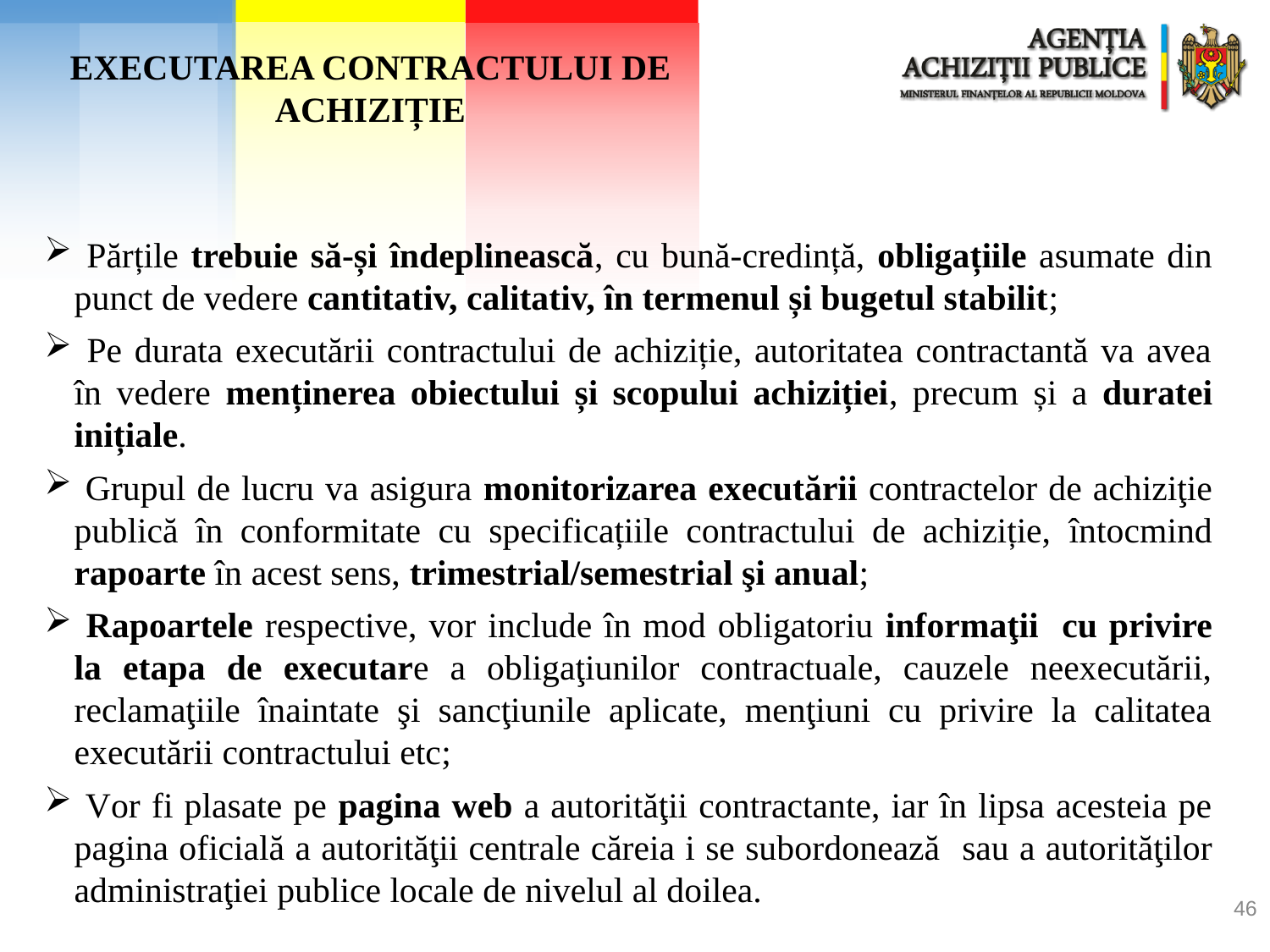

EXECUTAREA CONTRACTULUI DE ACHIZIȚIE
 Părțile trebuie să-și îndeplinească, cu bună-credință, obligațiile asumate din punct de vedere cantitativ, calitativ, în termenul și bugetul stabilit;
 Pe durata executării contractului de achiziție, autoritatea contractantă va avea în vedere menținerea obiectului și scopului achiziției, precum și a duratei inițiale.
 Grupul de lucru va asigura monitorizarea executării contractelor de achiziţie publică în conformitate cu specificațiile contractului de achiziție, întocmind rapoarte în acest sens, trimestrial/semestrial şi anual;
 Rapoartele respective, vor include în mod obligatoriu informaţii  cu privire la etapa de executare a obligaţiunilor contractuale, cauzele neexecutării, reclamaţiile înaintate şi sancţiunile aplicate, menţiuni cu privire la calitatea executării contractului etc;
 Vor fi plasate pe pagina web a autorităţii contractante, iar în lipsa acesteia pe pagina oficială a autorităţii centrale căreia i se subordonează  sau a autorităţilor administraţiei publice locale de nivelul al doilea.

46